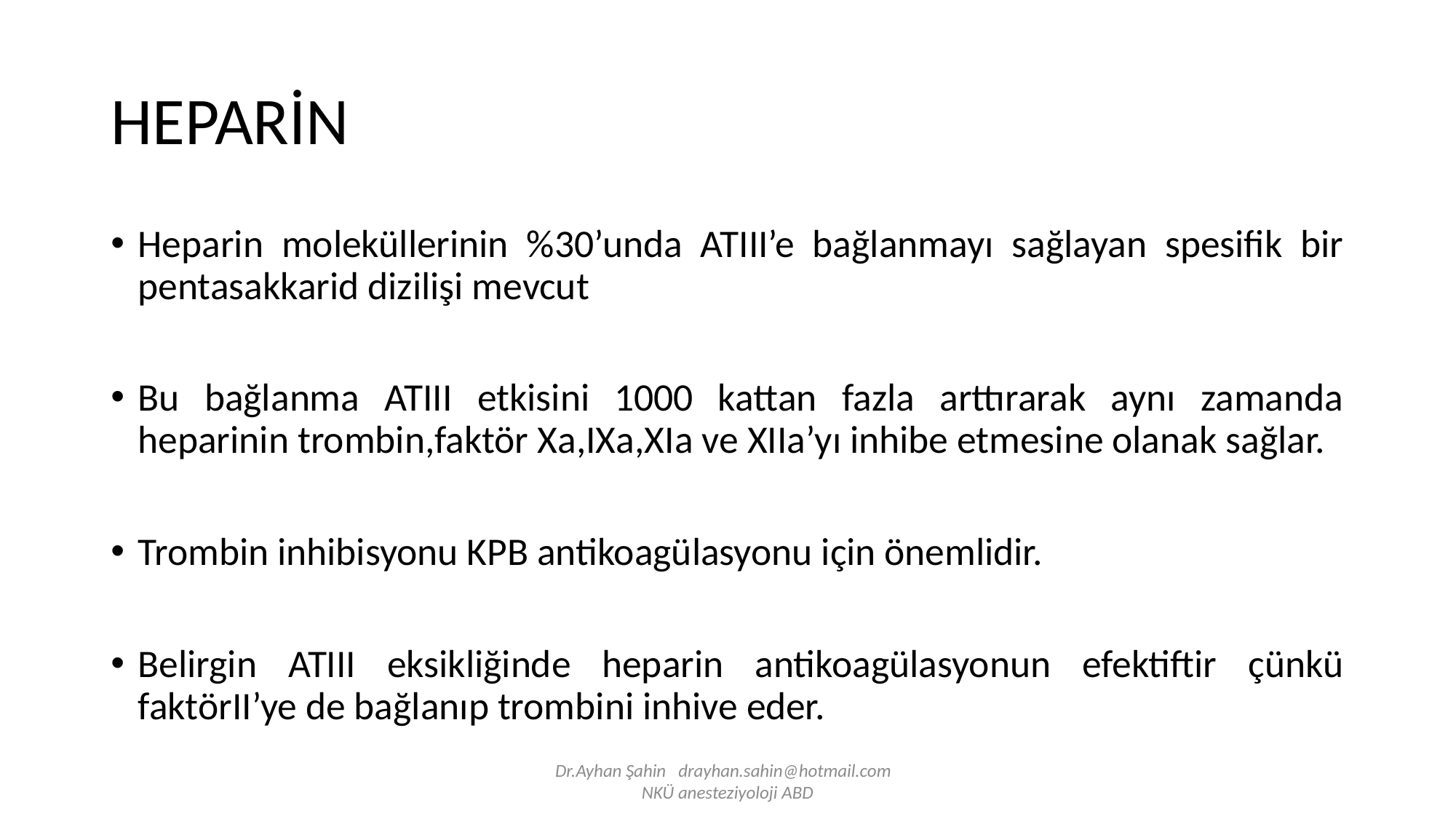

# HEPARİN
Heparin moleküllerinin %30’unda ATIII’e bağlanmayı sağlayan spesifik bir pentasakkarid dizilişi mevcut

Bu bağlanma ATIII etkisini 1000 kattan fazla arttırarak aynı zamanda heparinin trombin,faktör Xa,IXa,XIa ve XIIa’yı inhibe etmesine olanak sağlar.

Trombin inhibisyonu KPB antikoagülasyonu için önemlidir.

Belirgin ATIII eksikliğinde heparin antikoagülasyonun efektiftir çünkü faktörII’ye de bağlanıp trombini inhive eder.
Dr.Ayhan Şahin   drayhan.sahin@hotmail.com
NKÜ anesteziyoloji ABD